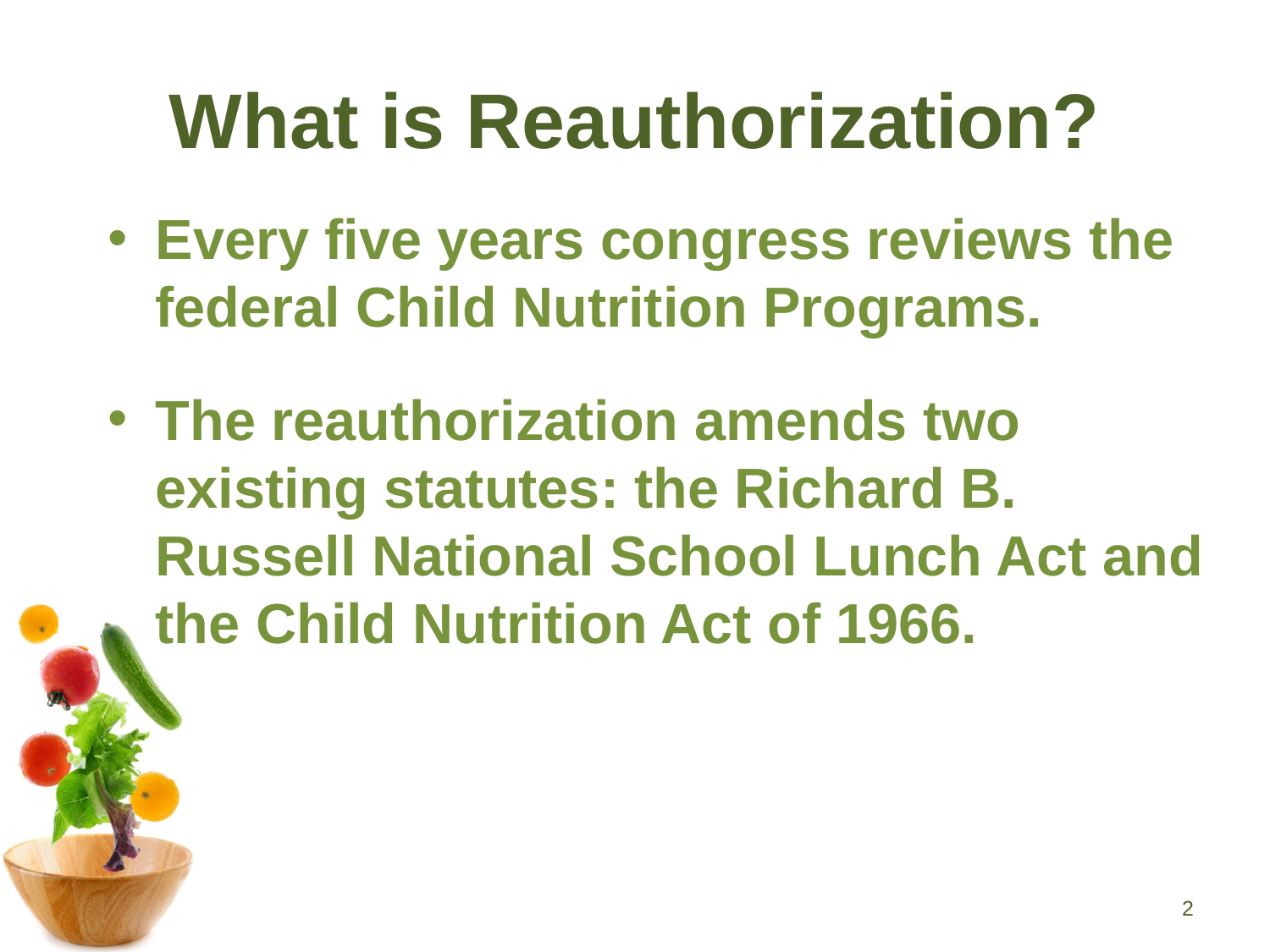

# What is Reauthorization?
Every five years congress reviews the federal Child Nutrition Programs.
The reauthorization amends two existing statutes: the Richard B. Russell National School Lunch Act and the Child Nutrition Act of 1966.

2